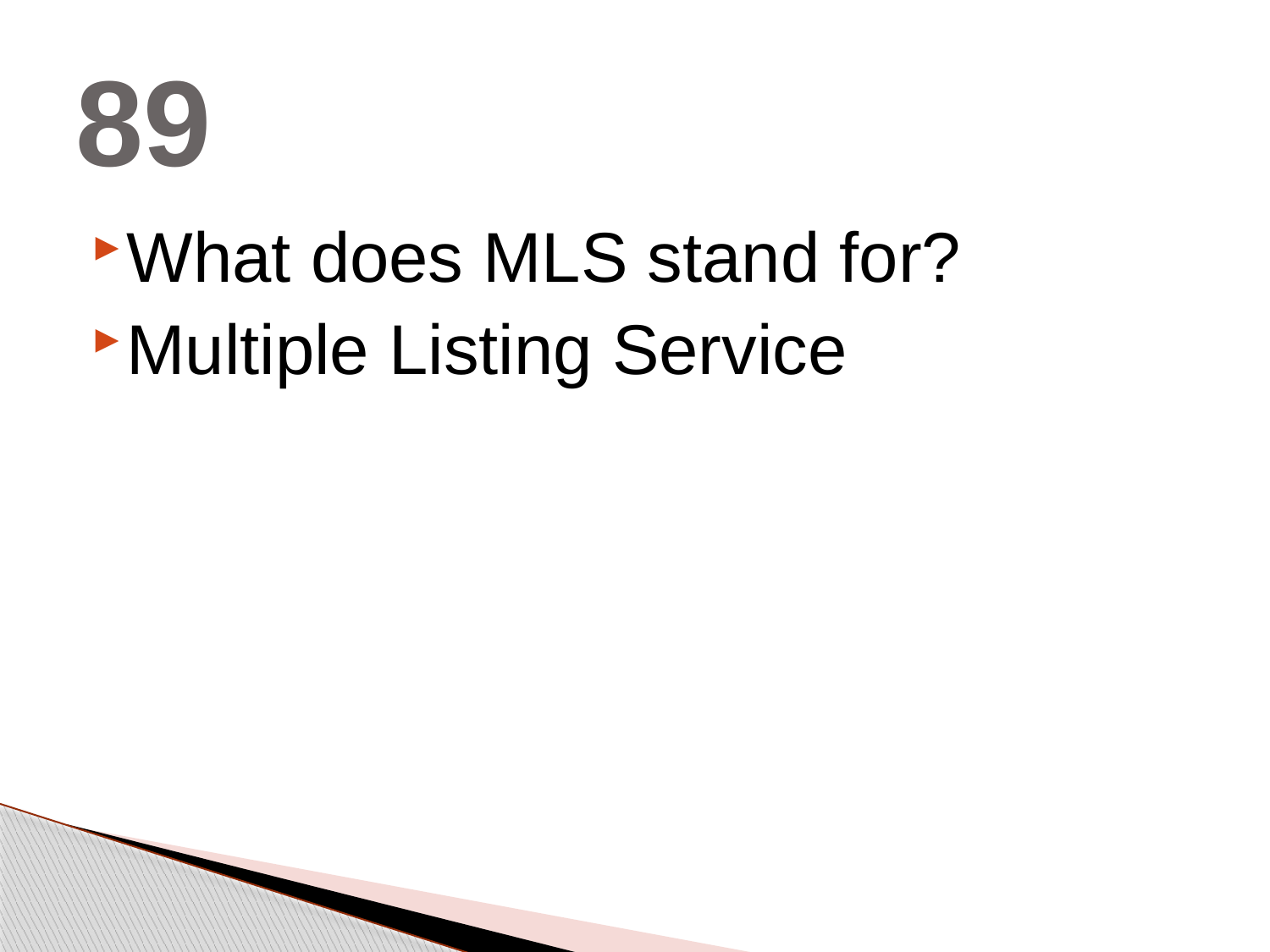

# 89
What does MLS stand for?
Multiple Listing Service